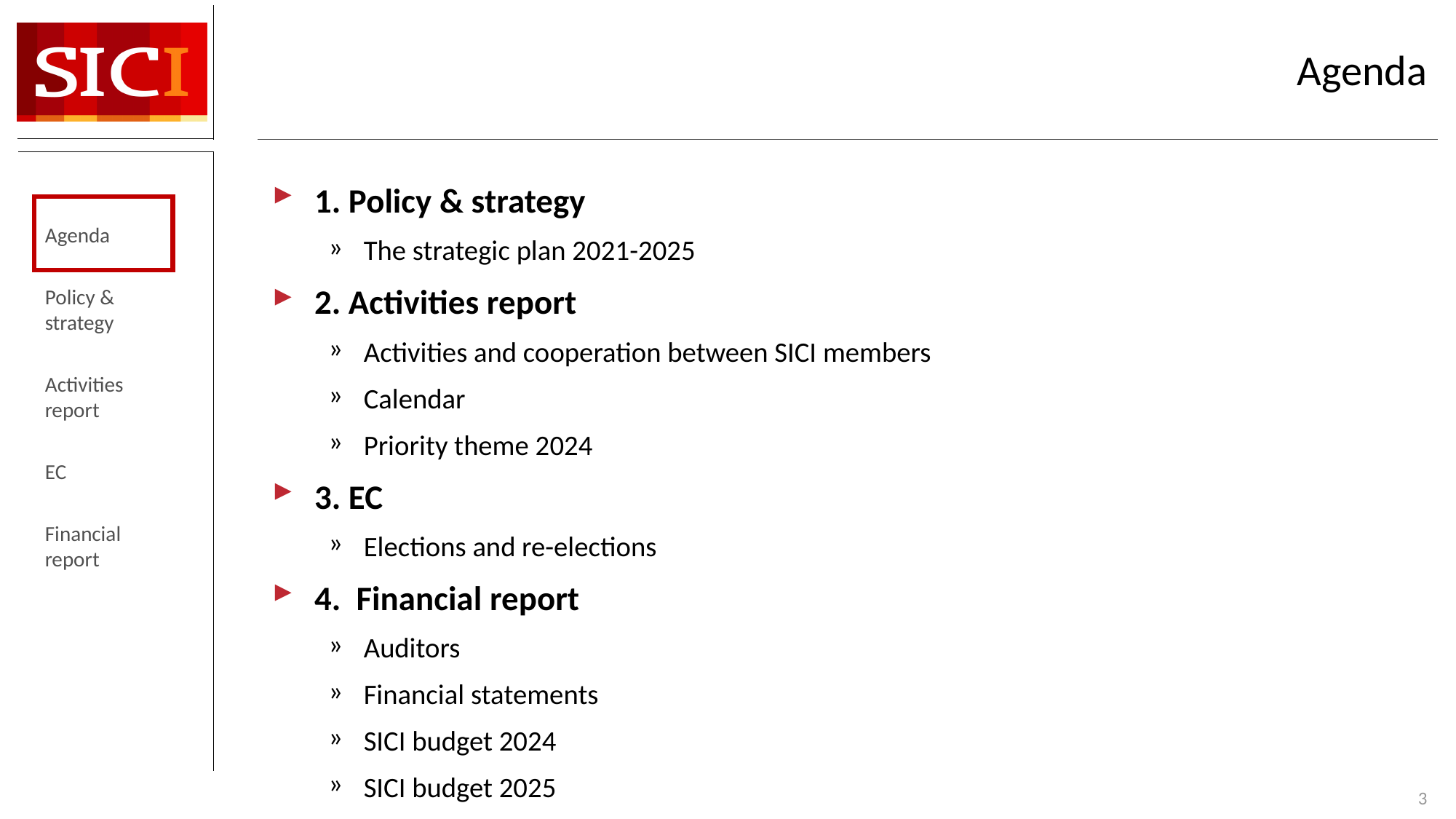

# Agenda

1. Policy & strategy
The strategic plan 2021-2025
2. Activities report
Activities and cooperation between SICI members
Calendar
Priority theme 2024
3. EC
Elections and re-elections
4.  Financial report
Auditors
Financial statements
SICI budget 2024
SICI budget 2025

Agenda
Policy & strategy
Activities report
EC
Financial report

3